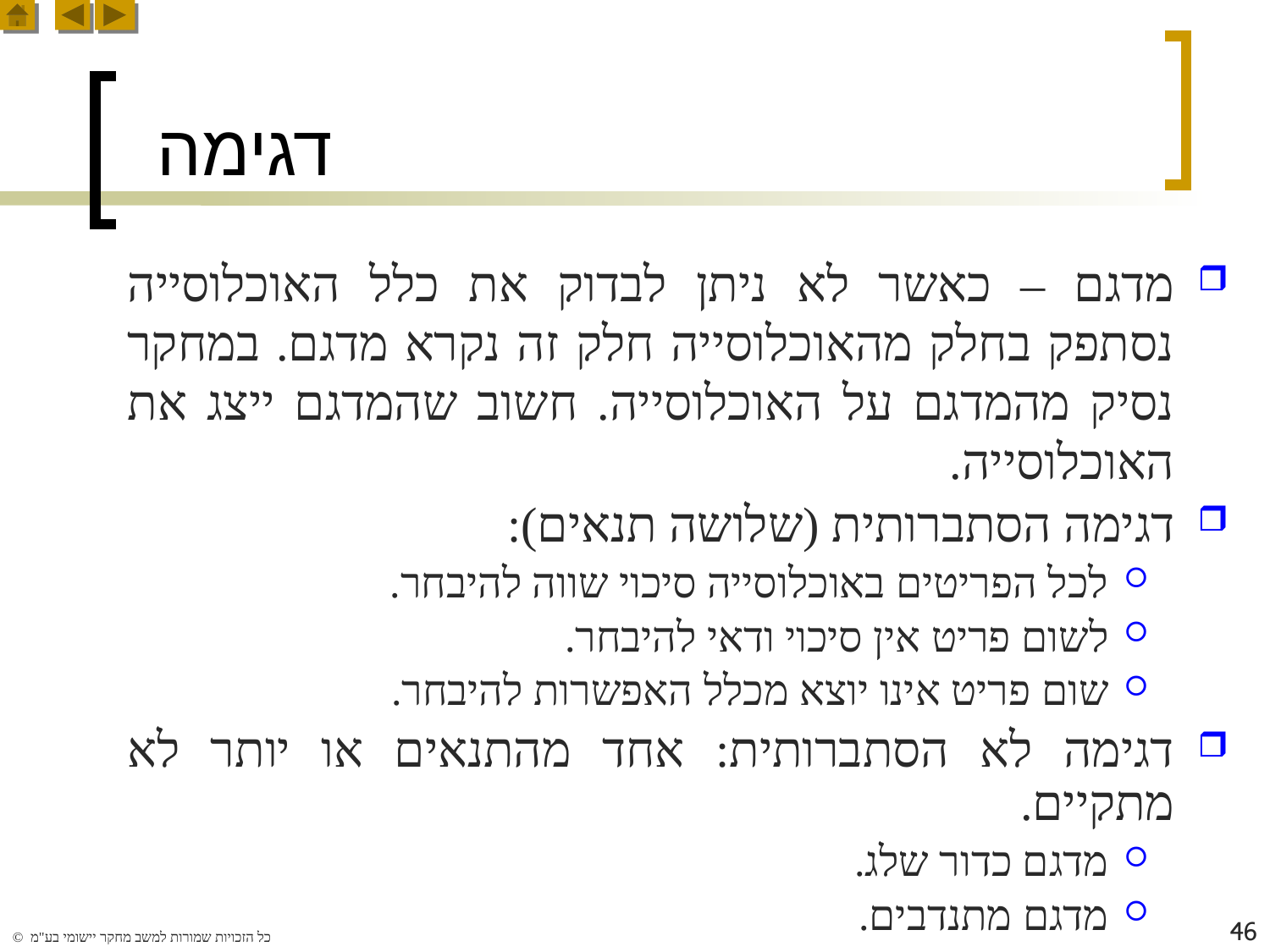

# דגימה
מדגם – כאשר לא ניתן לבדוק את כלל האוכלוסייה נסתפק בחלק מהאוכלוסייה חלק זה נקרא מדגם. במחקר נסיק מהמדגם על האוכלוסייה. חשוב שהמדגם ייצג את האוכלוסייה.
דגימה הסתברותית (שלושה תנאים):
לכל הפריטים באוכלוסייה סיכוי שווה להיבחר.
לשום פריט אין סיכוי ודאי להיבחר.
שום פריט אינו יוצא מכלל האפשרות להיבחר.
דגימה לא הסתברותית: אחד מהתנאים או יותר לא מתקיים.
מדגם כדור שלג.
מדגם מתנדבים.
שיטת המכסה / נוחות.
46